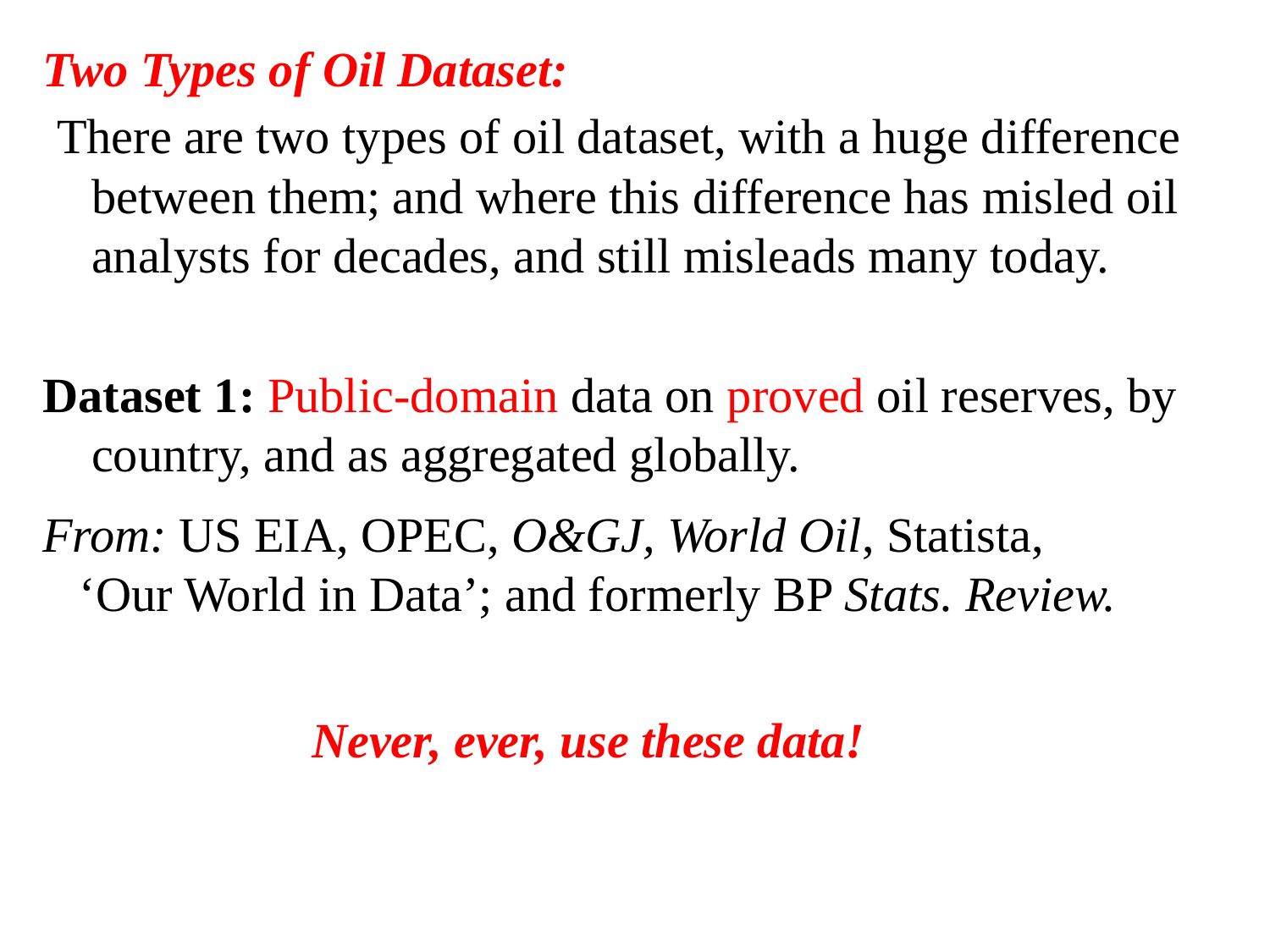

Two Types of Oil Dataset:
 There are two types of oil dataset, with a huge difference
    between them; and where this difference has misled oil
    analysts for decades, and still misleads many today.

Dataset 1: Public-domain data on proved oil reserves, by
    country, and as aggregated globally.

From: US EIA, OPEC, O&GJ, World Oil, Statista,
   ‘Our World in Data’; and formerly BP Stats. Review.

                   Never, ever, use these data!